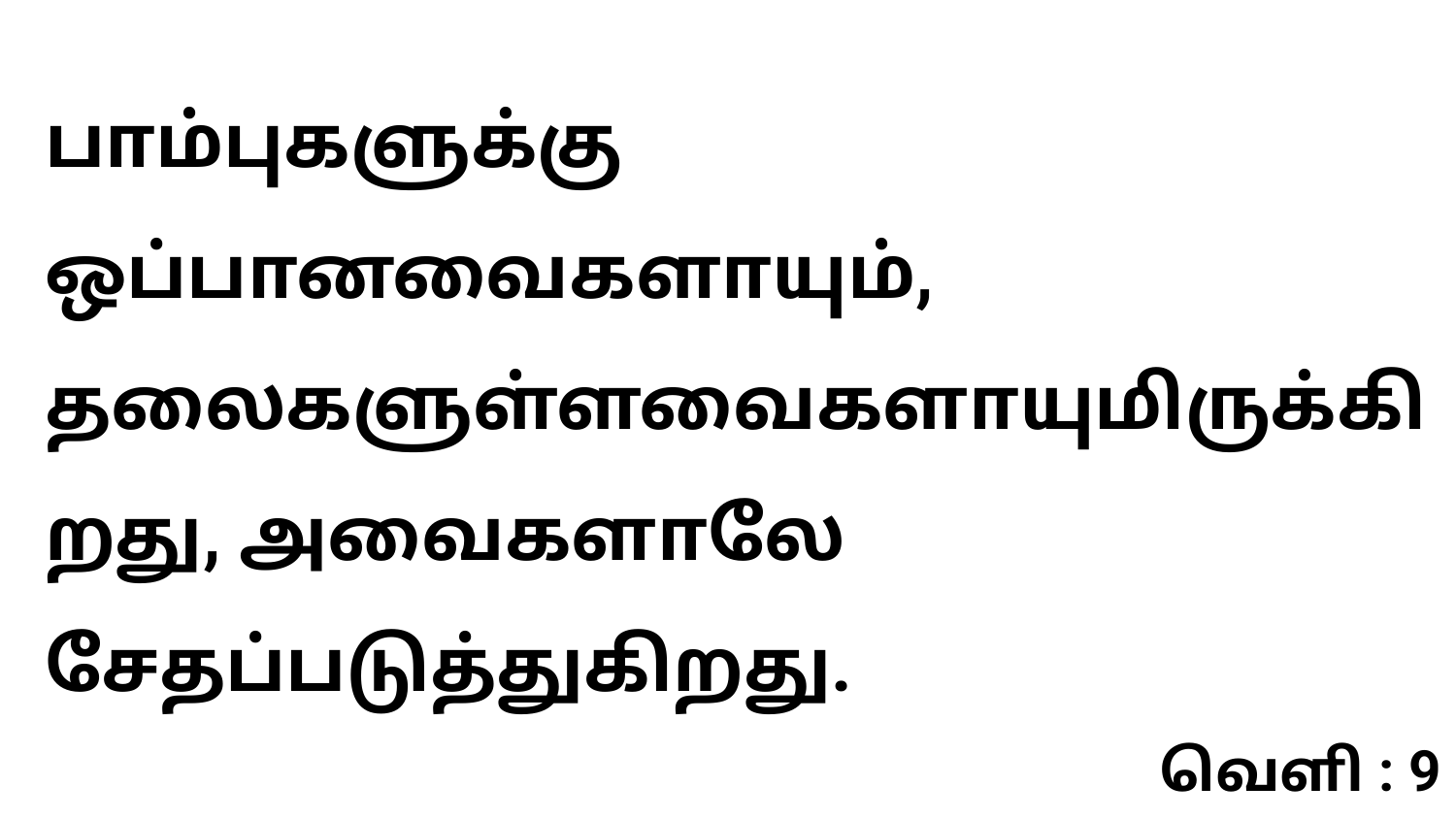

பாம்புகளுக்கு ஒப்பானவைகளாயும், தலைகளுள்ளவைகளாயுமிருக்கிறது, அவைகளாலே சேதப்படுத்துகிறது.
வெளி : 9